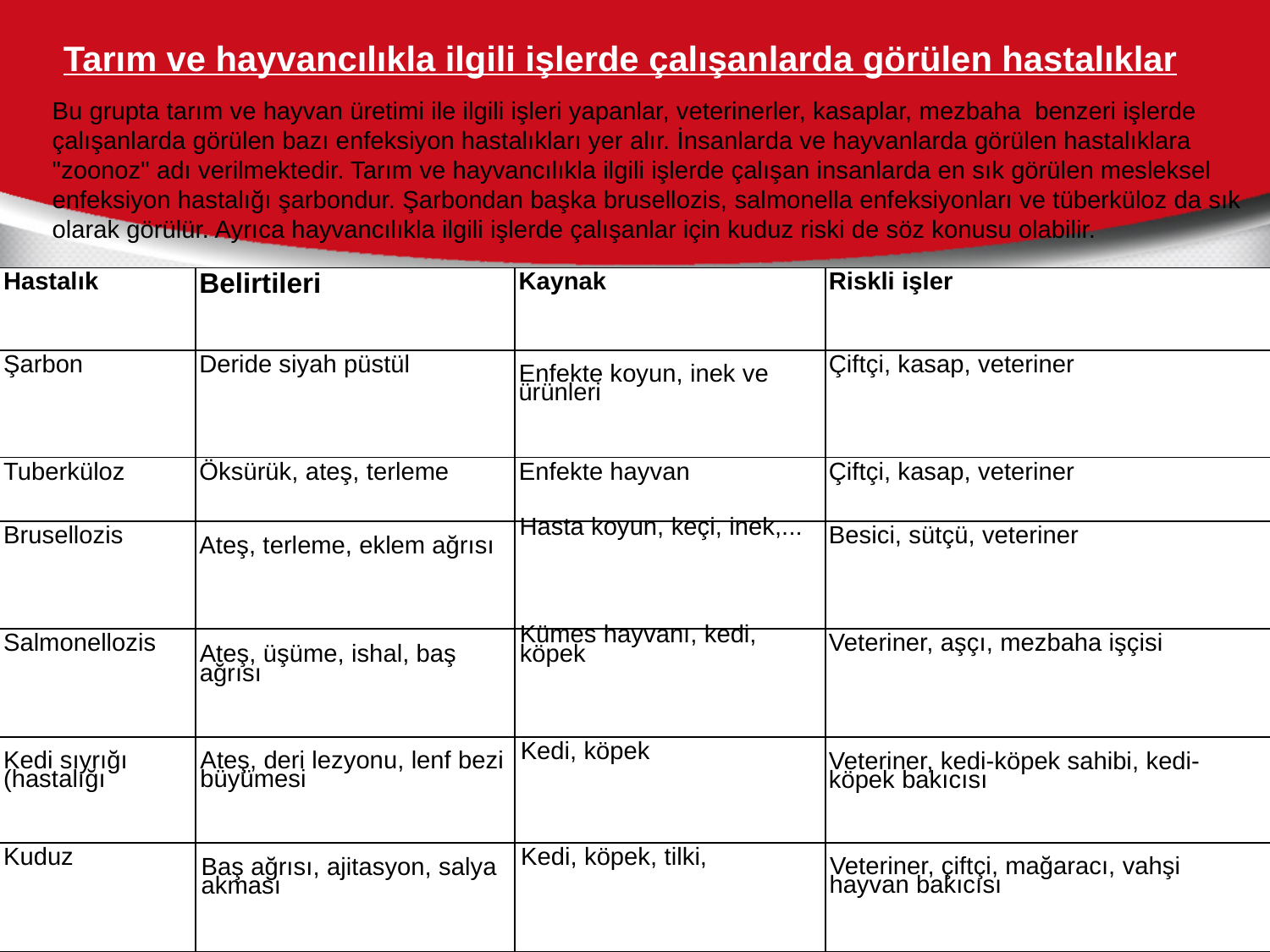

Tarım ve hayvancılıkla ilgili işlerde çalışanlarda görülen hastalıklar
Bu grupta tarım ve hayvan üretimi ile ilgili işleri yapanlar, veterinerler, kasaplar, mezbaha  benzeri işlerde çalışanlarda görülen bazı enfeksiyon hastalıkları yer alır. İnsanlarda ve hayvanlarda görülen hastalıklara "zoonoz" adı verilmektedir. Tarım ve hayvancılıkla ilgili işlerde çalışan insanlarda en sık görülen mesleksel enfeksiyon hastalığı şarbondur. Şarbondan başka brusellozis, salmonella enfeksiyonları ve tüberküloz da sık olarak görülür. Ayrıca hayvancılıkla ilgili işlerde çalışanlar için kuduz riski de söz konusu olabilir.
| Hastalık | Belirtileri | Kaynak | Riskli işler |
| --- | --- | --- | --- |
| Şarbon | Deride siyah püstül | Enfekte koyun, inek ve ürünleri | Çiftçi, kasap, veteriner |
| Tuberküloz | Öksürük, ateş, terleme | Enfekte hayvan | Çiftçi, kasap, veteriner |
| Brusellozis | Ateş, terleme, eklem ağrısı | Hasta koyun, keçi, inek,... | Besici, sütçü, veteriner |
| Salmonellozis | Ateş, üşüme, ishal, baş ağrısı | Kümes hayvanı, kedi, köpek | Veteriner, aşçı, mezbaha işçisi |
| Kedi sıyrığı (hastalığı | Ateş, deri lezyonu, lenf bezi büyümesi | Kedi, köpek | Veteriner, kedi-köpek sahibi, kedi-köpek bakıcısı |
| Kuduz | Baş ağrısı, ajitasyon, salya akması | Kedi, köpek, tilki, | Veteriner, çiftçi, mağaracı, vahşi hayvan bakıcısı |
15